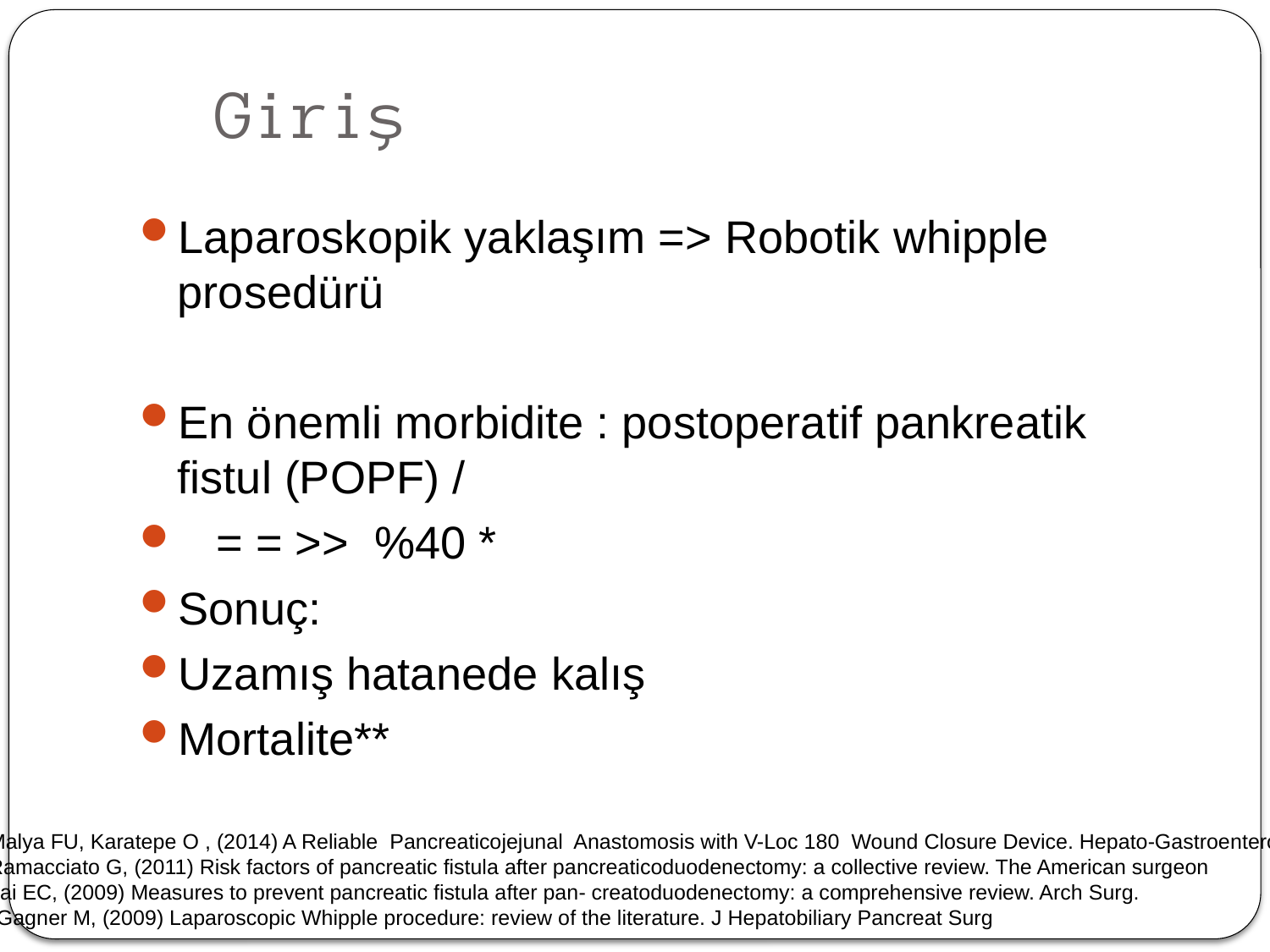

# Giriş
Laparoskopik yaklaşım => Robotik whipple prosedürü

En önemli morbidite : postoperatif pankreatik fistul (POPF) /
   = = >>  %40 *
Sonuç:
Uzamış hatanede kalış
Mortalite**
*Malya FU, Karatepe O , (2014) A Reliable  Pancreaticojejunal  Anastomosis with V-Loc 180  Wound Closure Device. Hepato-Gastroenterology
*Ramacciato G, (2011) Risk factors of pancreatic fistula after pancreaticoduodenectomy: a collective review. The American surgeon
*Lai EC, (2009) Measures to prevent pancreatic fistula after pan- creatoduodenectomy: a comprehensive review. Arch Surg.
**Gagner M, (2009) Laparoscopic Whipple procedure: review of the literature. J Hepatobiliary Pancreat Surg